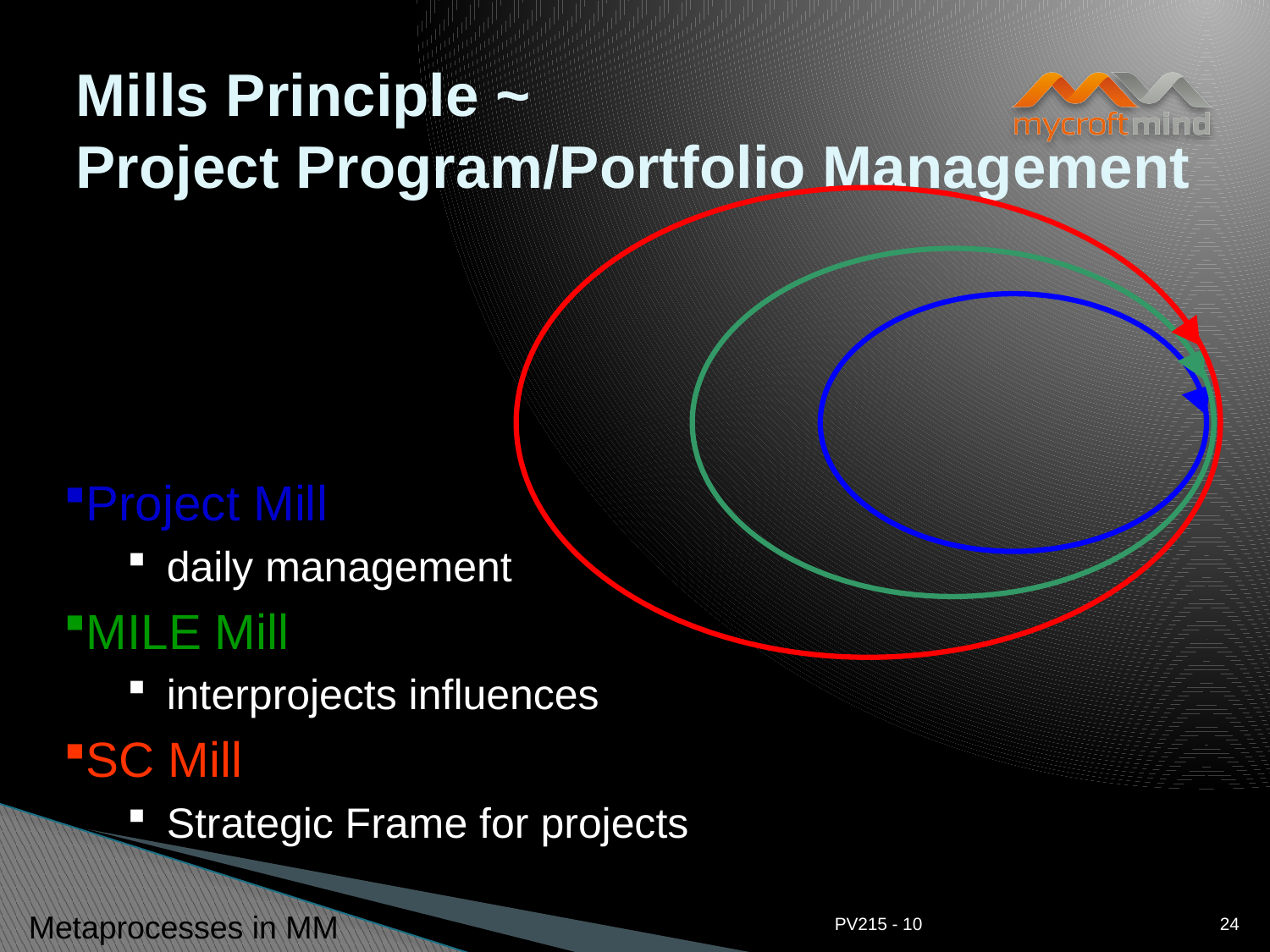

# Mills Principle ~ Project Program/Portfolio Management

Project Mill
daily management
MILE Mill
interprojects influences
SC Mill
Strategic Frame for projects
PV215 - 10
24
Metaprocesses in MM